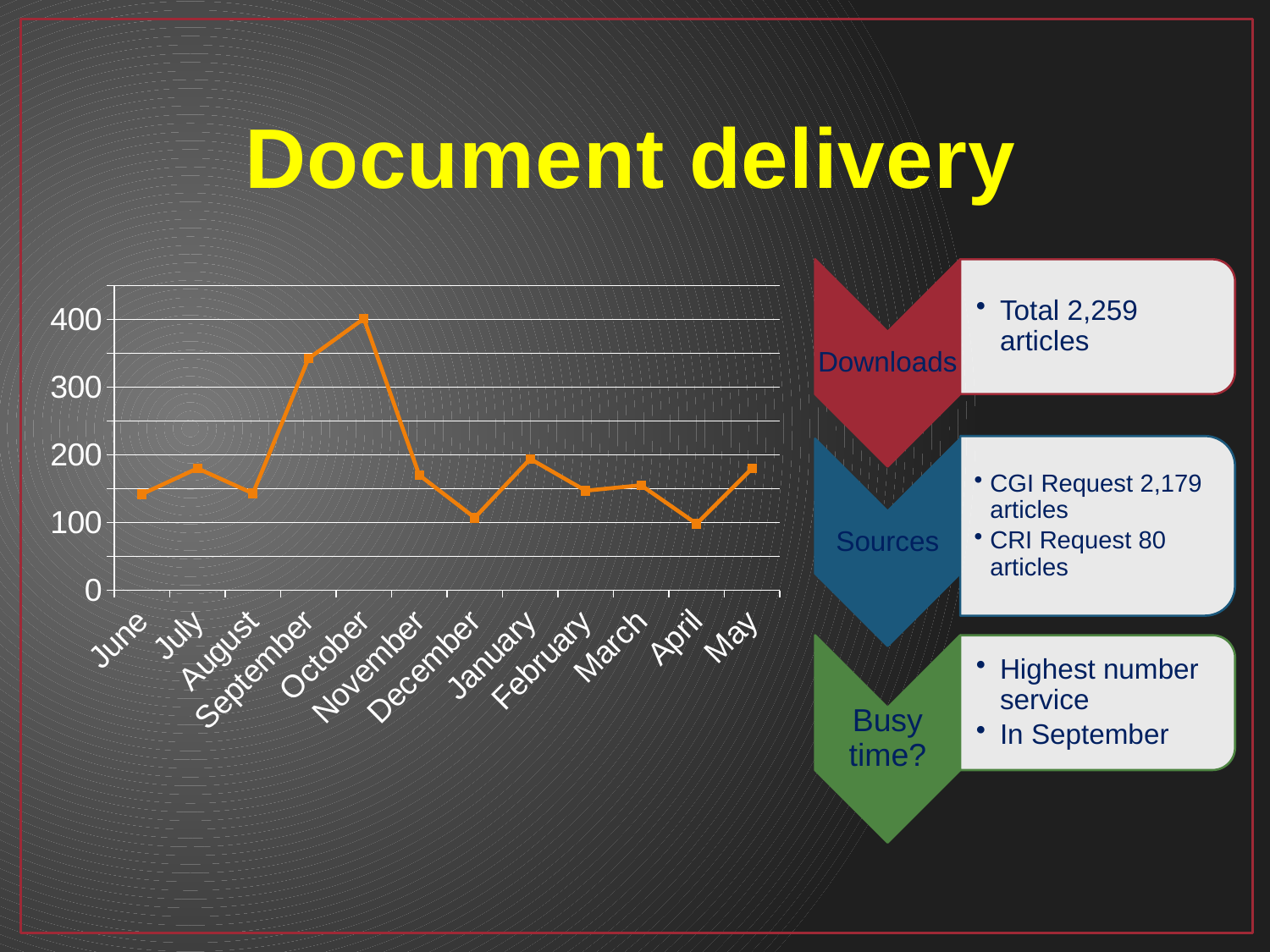

# Document delivery
Downloads
Total 2,259 articles
Sources
CGI Request 2,179 articles
CRI Request 80 articles
Busy time?
Highest number service
In September

### Chart

| Category | Column1 |
|---|---|
| June | 142.0 |
| July | 180.0 |
| August | 143.0 |
| September | 342.0 |
| October | 401.0 |
| November | 170.0 |
| December | 107.0 |
| January | 194.0 |
| February | 147.0 |
| March | 155.0 |
| April | 98.0 |
| May | 180.0 |